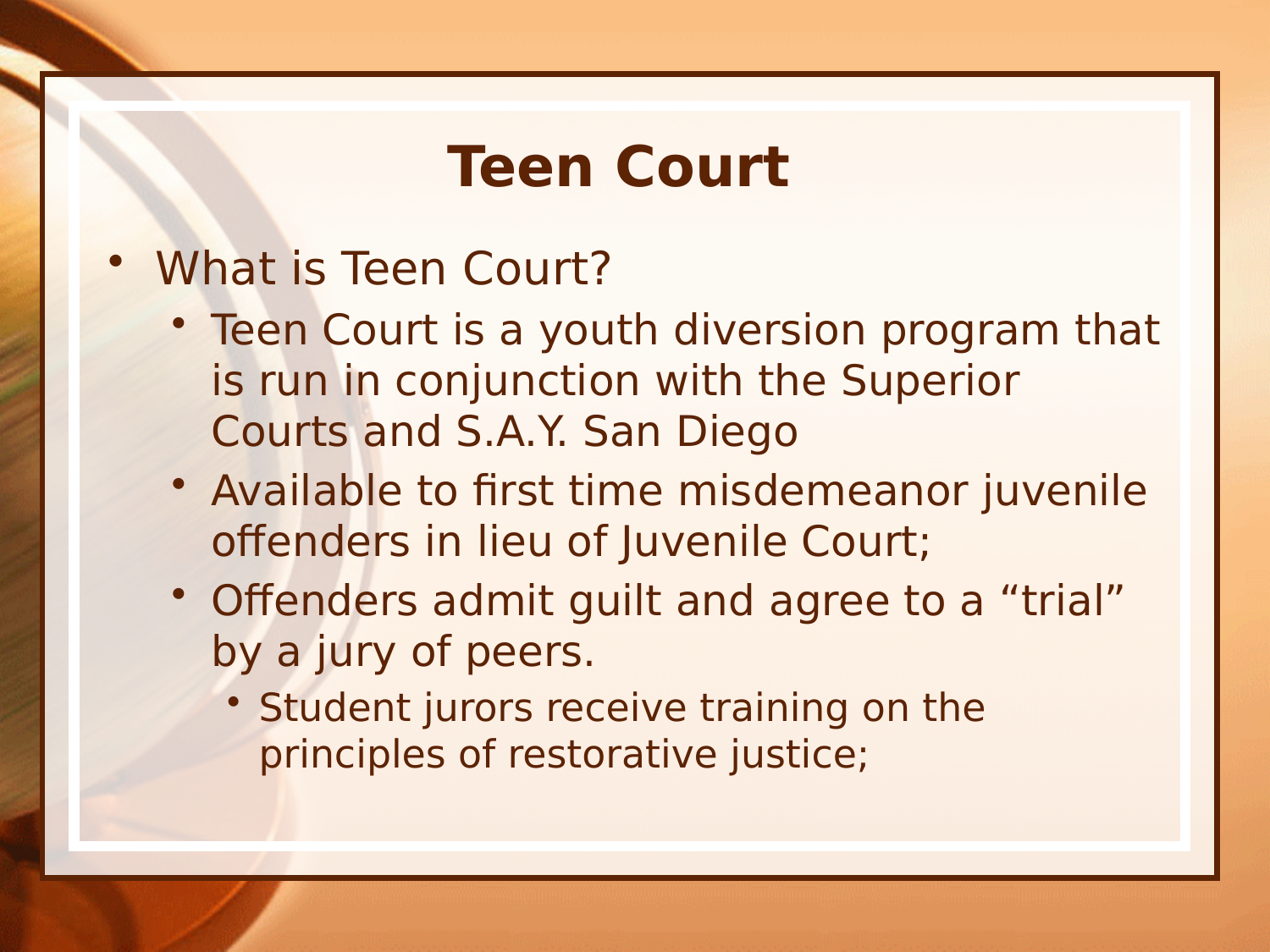

# Teen Court
What is Teen Court?
Teen Court is a youth diversion program that is run in conjunction with the Superior Courts and S.A.Y. San Diego
Available to first time misdemeanor juvenile offenders in lieu of Juvenile Court;
Offenders admit guilt and agree to a “trial” by a jury of peers.
Student jurors receive training on the principles of restorative justice;